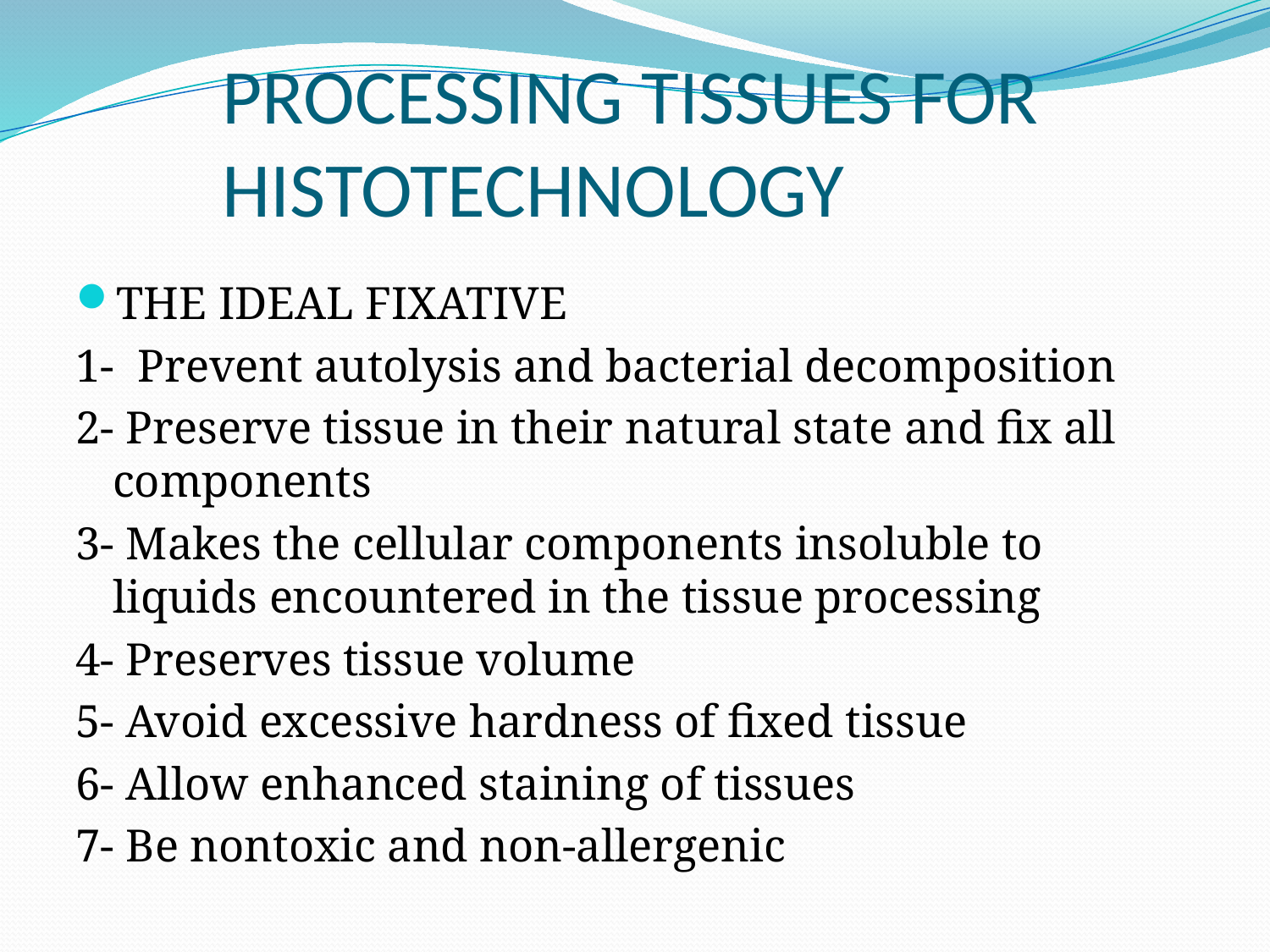

# PROCESSING TISSUES FOR HISTOTECHNOLOGY
THE IDEAL FIXATIVE
1-  Prevent autolysis and bacterial decomposition
2- Preserve tissue in their natural state and fix all components
3- Makes the cellular components insoluble to liquids encountered in the tissue processing
4- Preserves tissue volume
5- Avoid excessive hardness of fixed tissue
6- Allow enhanced staining of tissues
7- Be nontoxic and non-allergenic